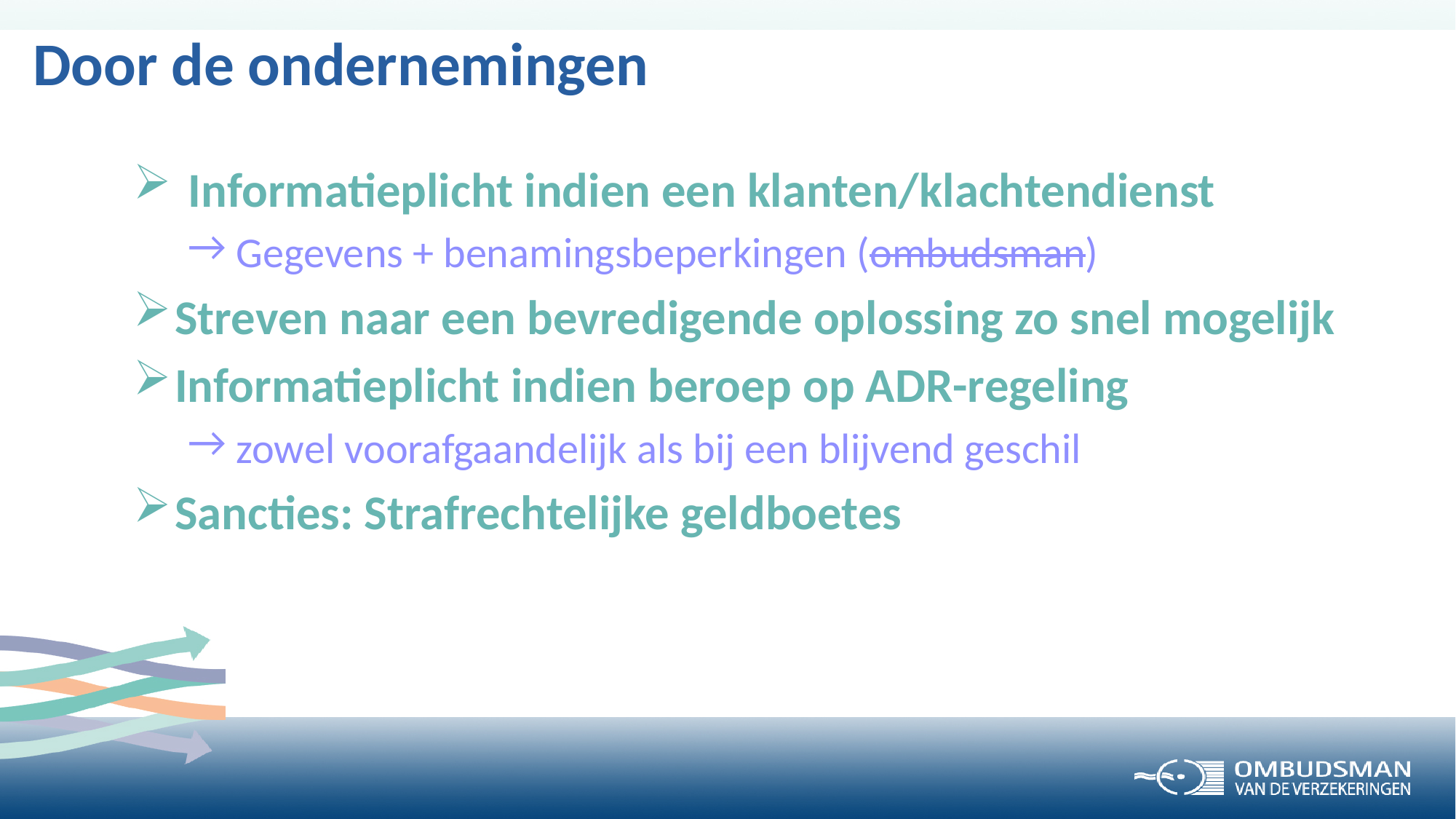

# Door de ondernemingen
Informatieplicht indien een klanten/klachtendienst
 Gegevens + benamingsbeperkingen (ombudsman)
Streven naar een bevredigende oplossing zo snel mogelijk
Informatieplicht indien beroep op ADR-regeling
 zowel voorafgaandelijk als bij een blijvend geschil
Sancties: Strafrechtelijke geldboetes